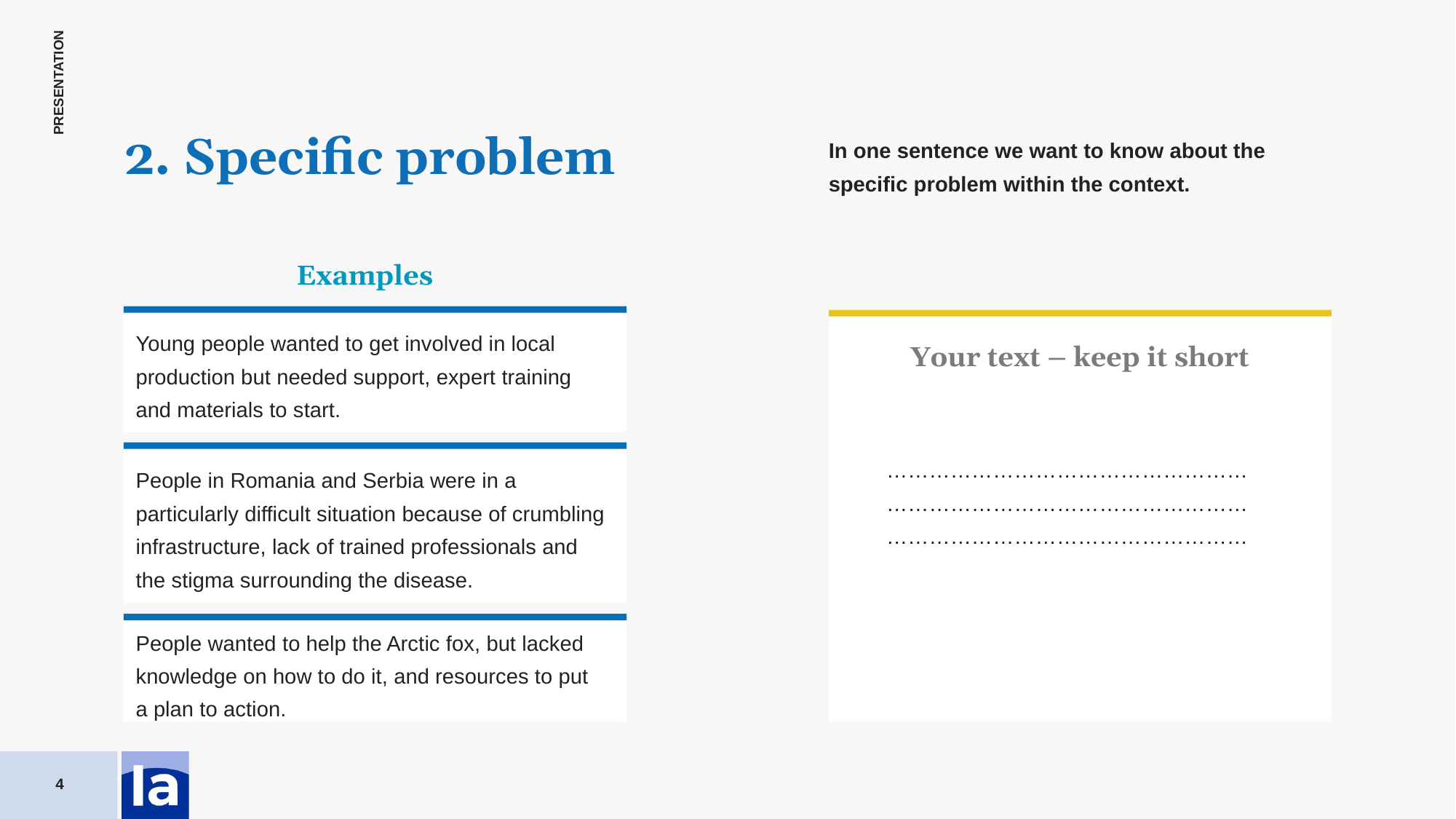

2. Specific problem
In one sentence we want to know about the specific problem within the context.
Examples

Young people wanted to get involved in local production but needed support, expert training and materials to start.
Your text – keep it short

………………………………………………………………………………………………………………………………………
People in Romania and Serbia were in a particularly difficult situation because of crumbling infrastructure, lack of trained professionals and the stigma surrounding the disease.

People wanted to help the Arctic fox, but lacked knowledge on how to do it, and resources to put a plan to action.